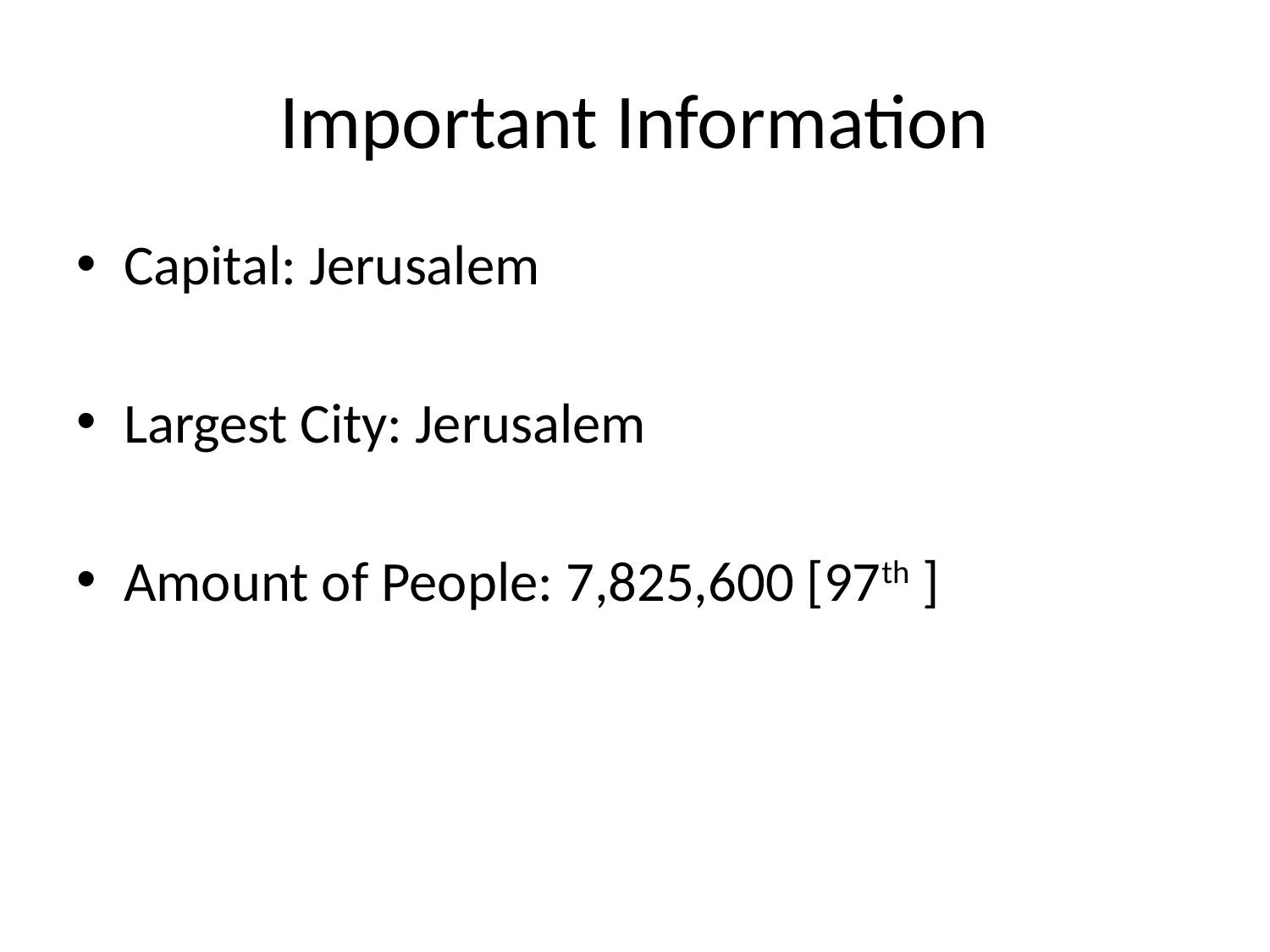

# Important Information
Capital: Jerusalem

Largest City: Jerusalem

Amount of People: 7,825,600 [97th ]